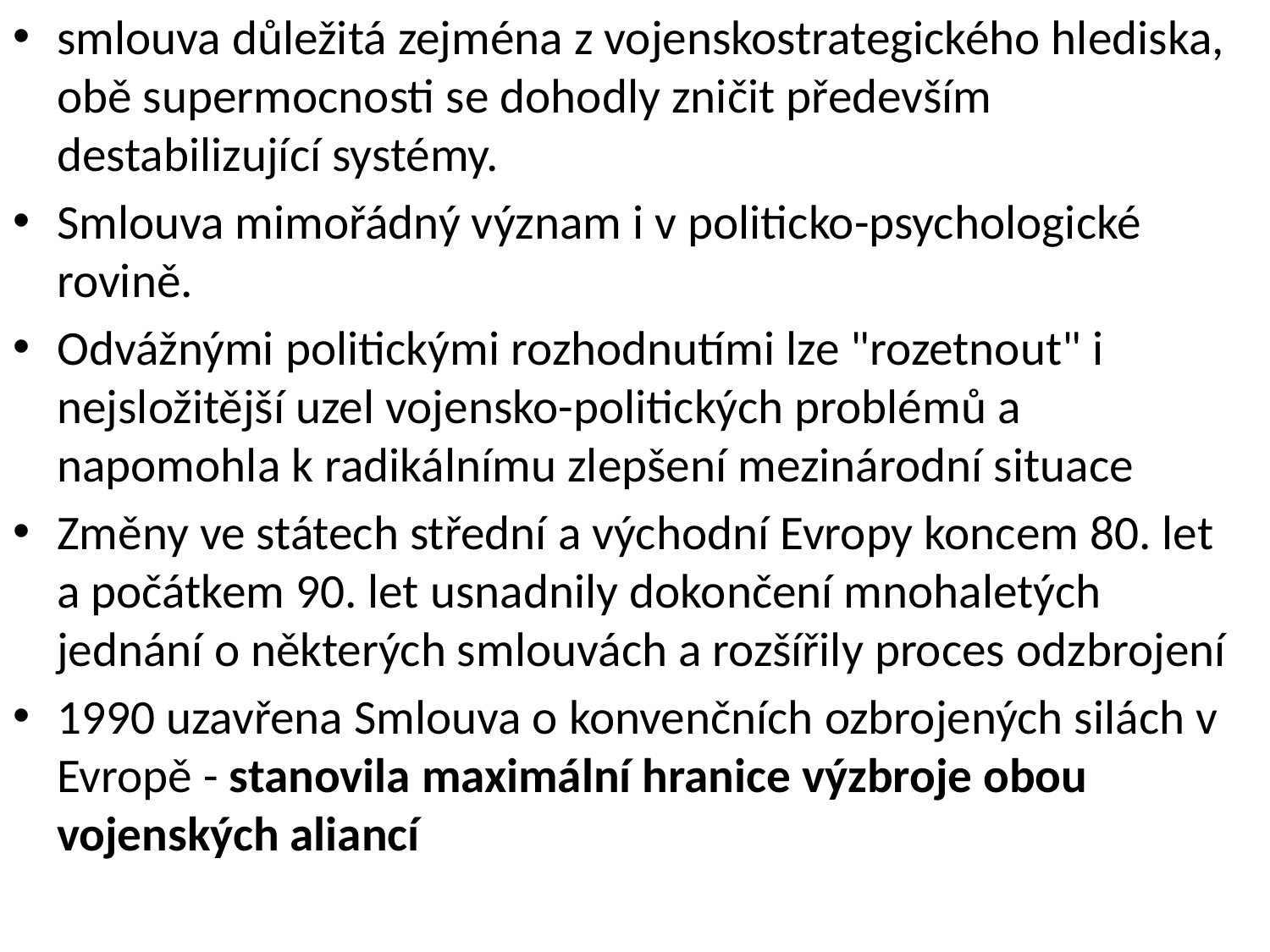

smlouva důležitá zejména z vojenskostrategického hlediska, obě supermocnosti se dohodly zničit především destabilizující systémy.
Smlouva mimořádný význam i v politicko-psychologické rovině.
Odvážnými politickými rozhodnutími lze "rozetnout" i nejsložitější uzel vojensko-politických problémů a napomohla k radikálnímu zlepšení mezinárodní situace
Změny ve státech střední a východní Evropy koncem 80. let a počátkem 90. let usnadnily dokončení mnohaletých jednání o některých smlouvách a rozšířily proces odzbrojení
1990 uzavřena Smlouva o konvenčních ozbrojených silách v Evropě - stanovila maximální hranice výzbroje obou vojenských aliancí